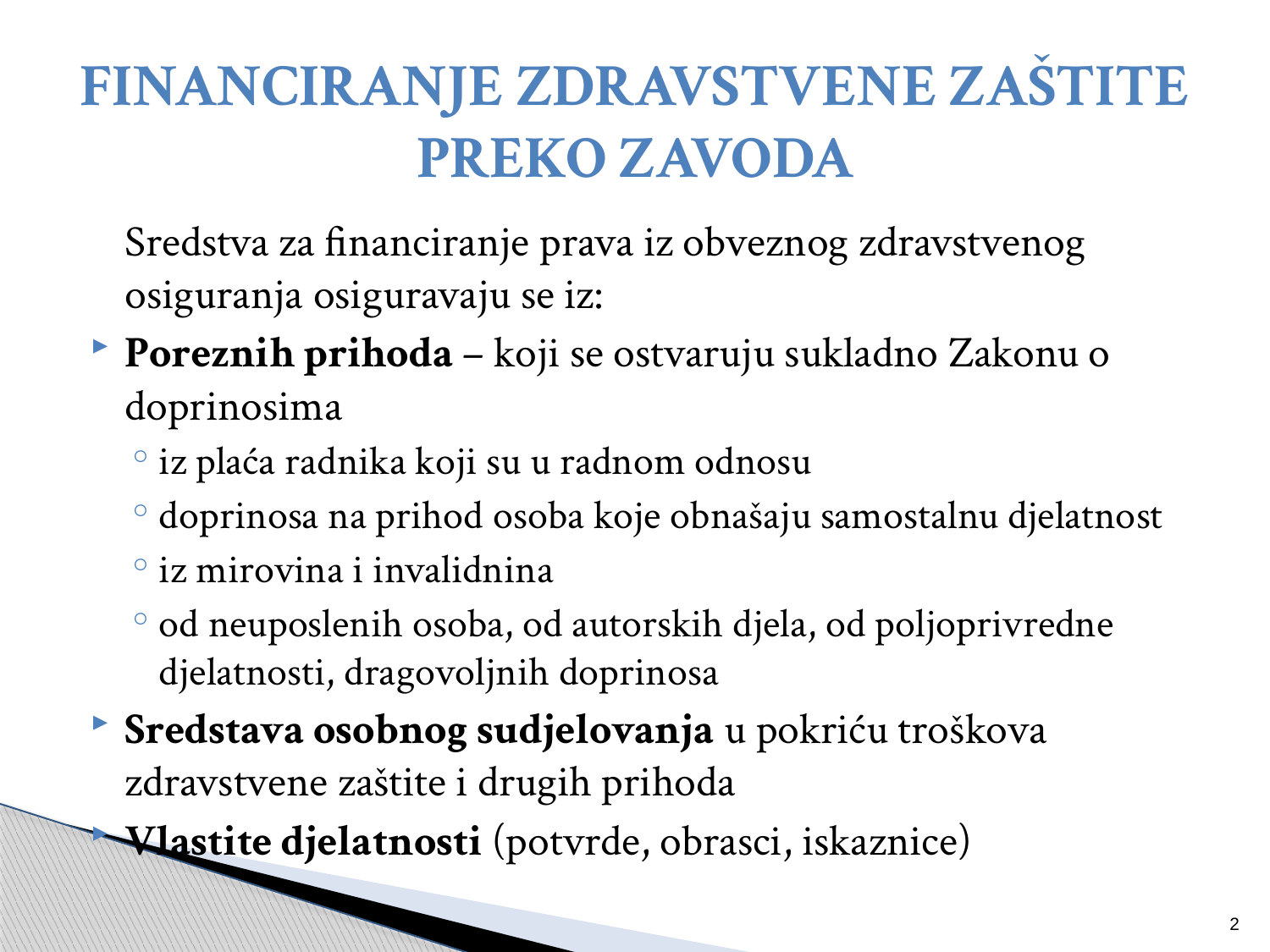

# FINANCIRANJE ZDRAVSTVENE ZAŠTITE PREKO ZAVODA
	Sredstva za financiranje prava iz obveznog zdravstvenog osiguranja osiguravaju se iz:
Poreznih prihoda – koji se ostvaruju sukladno Zakonu o doprinosima
iz plaća radnika koji su u radnom odnosu
doprinosa na prihod osoba koje obnašaju samostalnu djelatnost
iz mirovina i invalidnina
od neuposlenih osoba, od autorskih djela, od poljoprivredne djelatnosti, dragovoljnih doprinosa
Sredstava osobnog sudjelovanja u pokriću troškova zdravstvene zaštite i drugih prihoda
Vlastite djelatnosti (potvrde, obrasci, iskaznice)
2